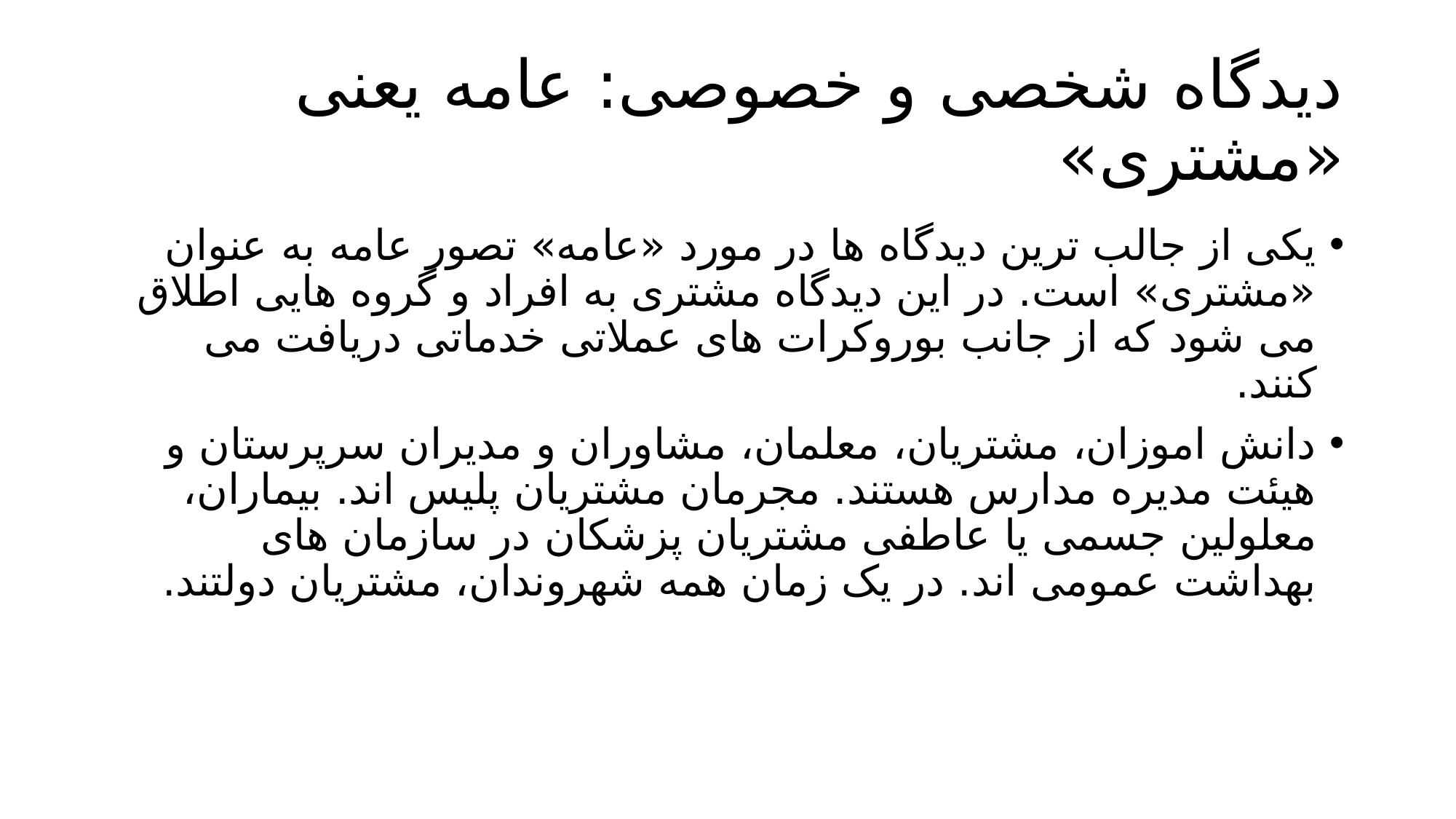

# دیدگاه شخصی و خصوصی: عامه یعنی «مشتری»
یکی از جالب ترین دیدگاه ها در مورد «عامه» تصور عامه به عنوان «مشتری» است. در این دیدگاه مشتری به افراد و گروه هایی اطلاق می شود که از جانب بوروکرات های عملاتی خدماتی دریافت می کنند.
دانش اموزان، مشتریان، معلمان، مشاوران و مدیران سرپرستان و هیئت مدیره مدارس هستند. مجرمان مشتریان پلیس اند. بیماران، معلولین جسمی یا عاطفی مشتریان پزشکان در سازمان های بهداشت عمومی اند. در یک زمان همه شهروندان، مشتریان دولتند.